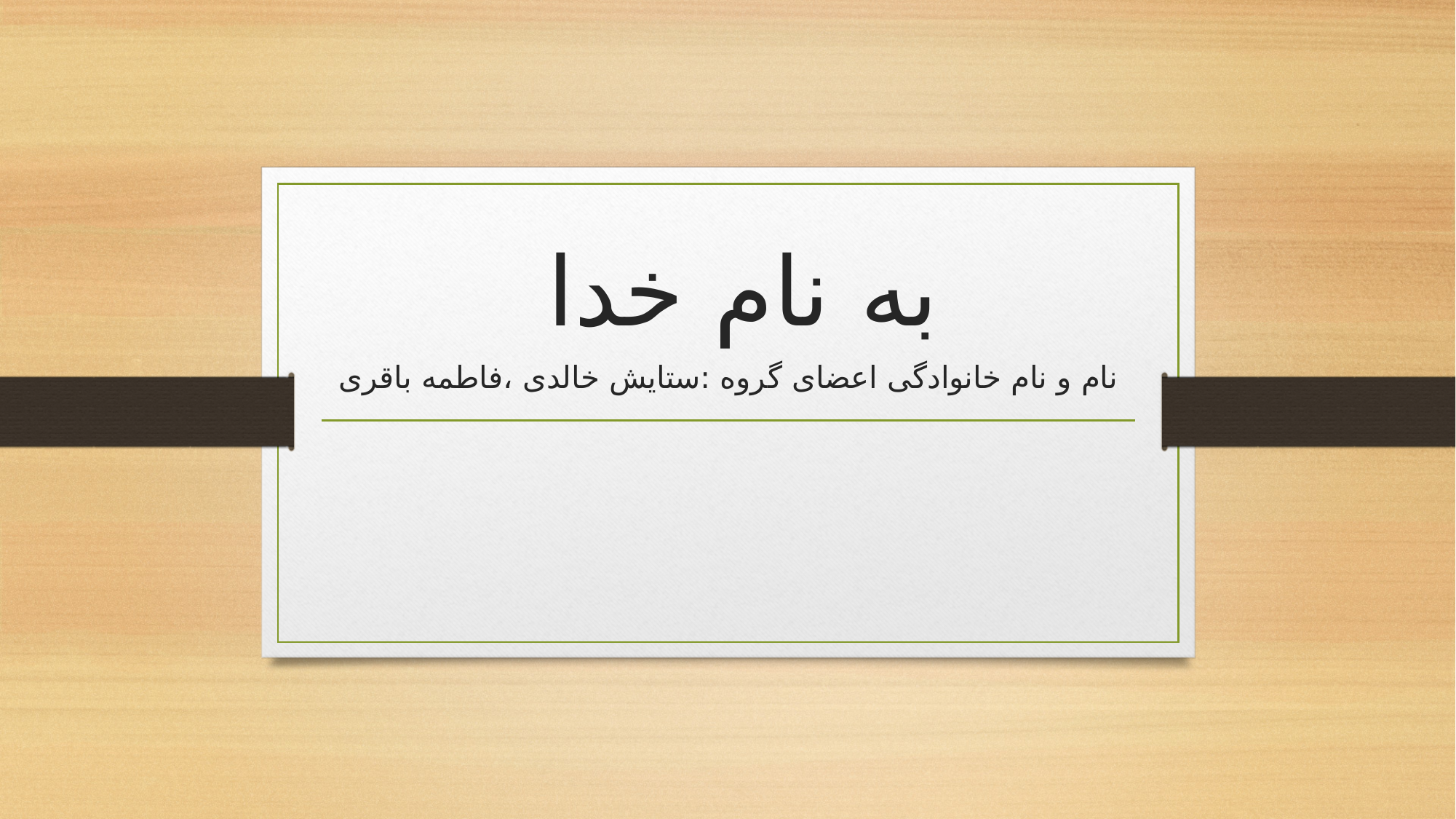

# به نام خدا نام و نام خانوادگی اعضای گروه :ستایش خالدی ،فاطمه باقری